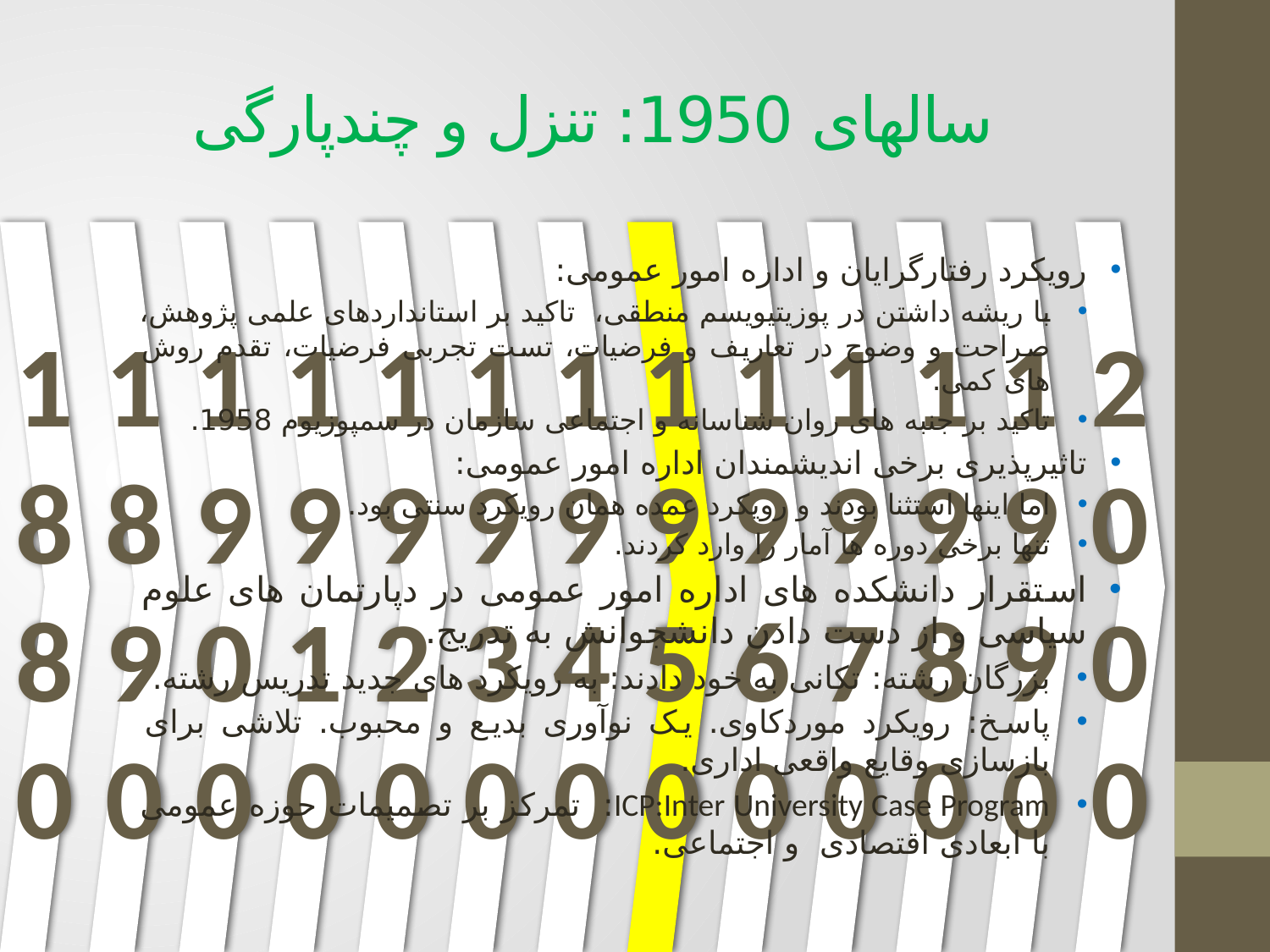

# سالهای 1950: تنزل و چندپارگی
1950

رویکرد رفتارگرایان و اداره امور عمومی:
با ریشه داشتن در پوزیتیویسم منطقی،  تاکید بر استانداردهای علمی پژوهش، صراحت و وضوح در تعاریف و فرضیات، تست تجربی فرضیات،‌ تقدم روش های کمی.
تاکید بر جنبه های روان شناسانه و اجتماعی سازمان در سمپوزیوم 1958.
تاثیرپذیری برخی اندیشمندان اداره امور عمومی:
اما اینها استثنا بودند و رویکرد عمده همان رویکرد سنتی بود.
تنها برخی دوره ها آمار را وارد کردند.
استقرار دانشکده های اداره امور عمومی در دپارتمان های علوم سیاسی و از دست دادن دانشجوانش به تدریج.
بزرگان رشته:‌ تکانی به خود دادند: به رویکرد های جدید تدریس رشته.
پاسخ: رویکرد موردکاوی. یک نوآوری بدیع و محبوب. تلاشی برای بازسازی وقایع واقعی اداری.
ICP:‌Inter University Case Program:  تمرکز بر تصمیمات حوزه عمومی با ابعادی اقتصادی  و اجتماعی.